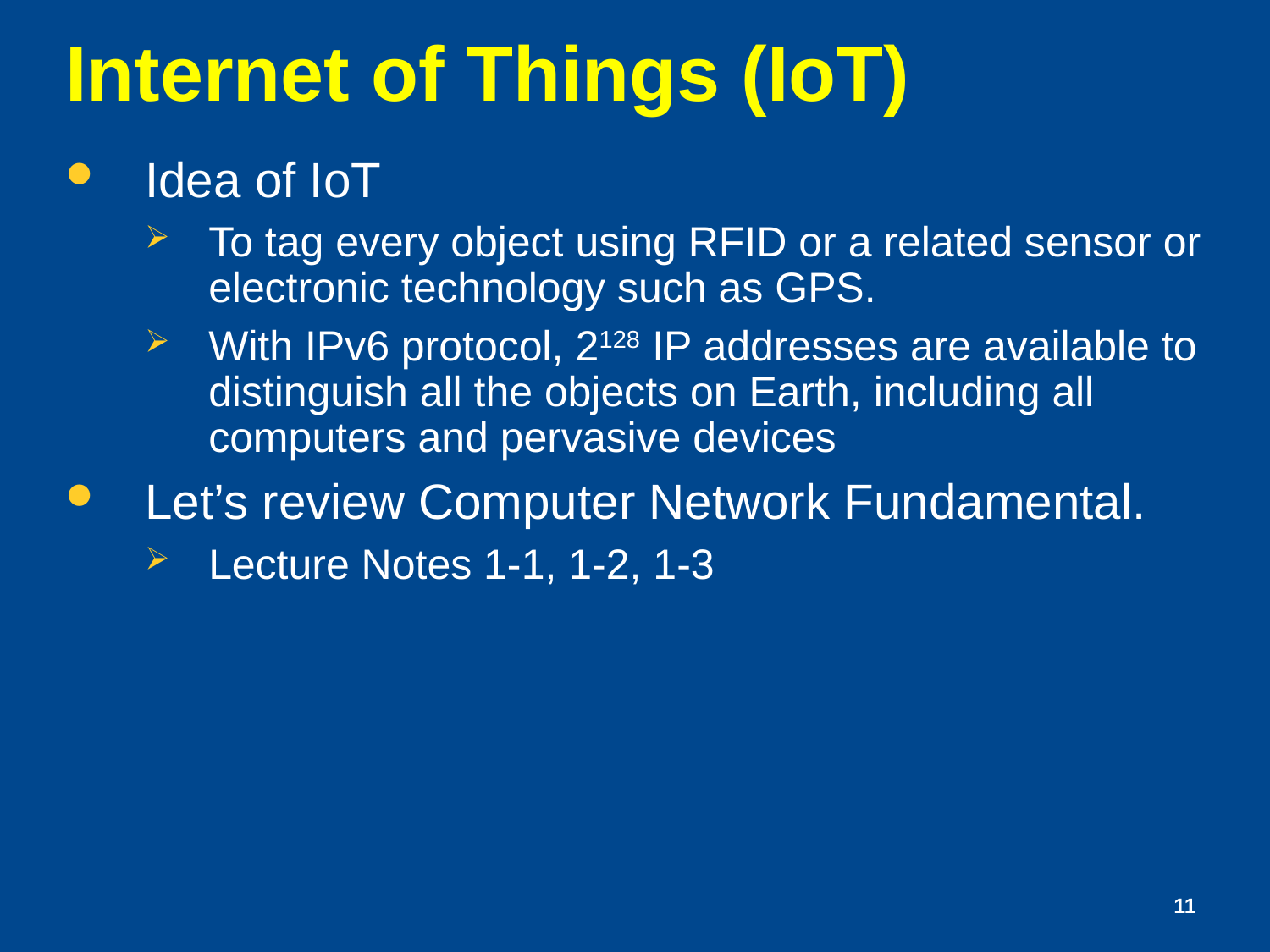

# Internet of Things (IoT)
Idea of IoT
To tag every object using RFID or a related sensor or electronic technology such as GPS.
With IPv6 protocol, 2128 IP addresses are available to distinguish all the objects on Earth, including all computers and pervasive devices
Let’s review Computer Network Fundamental.
Lecture Notes 1-1, 1-2, 1-3